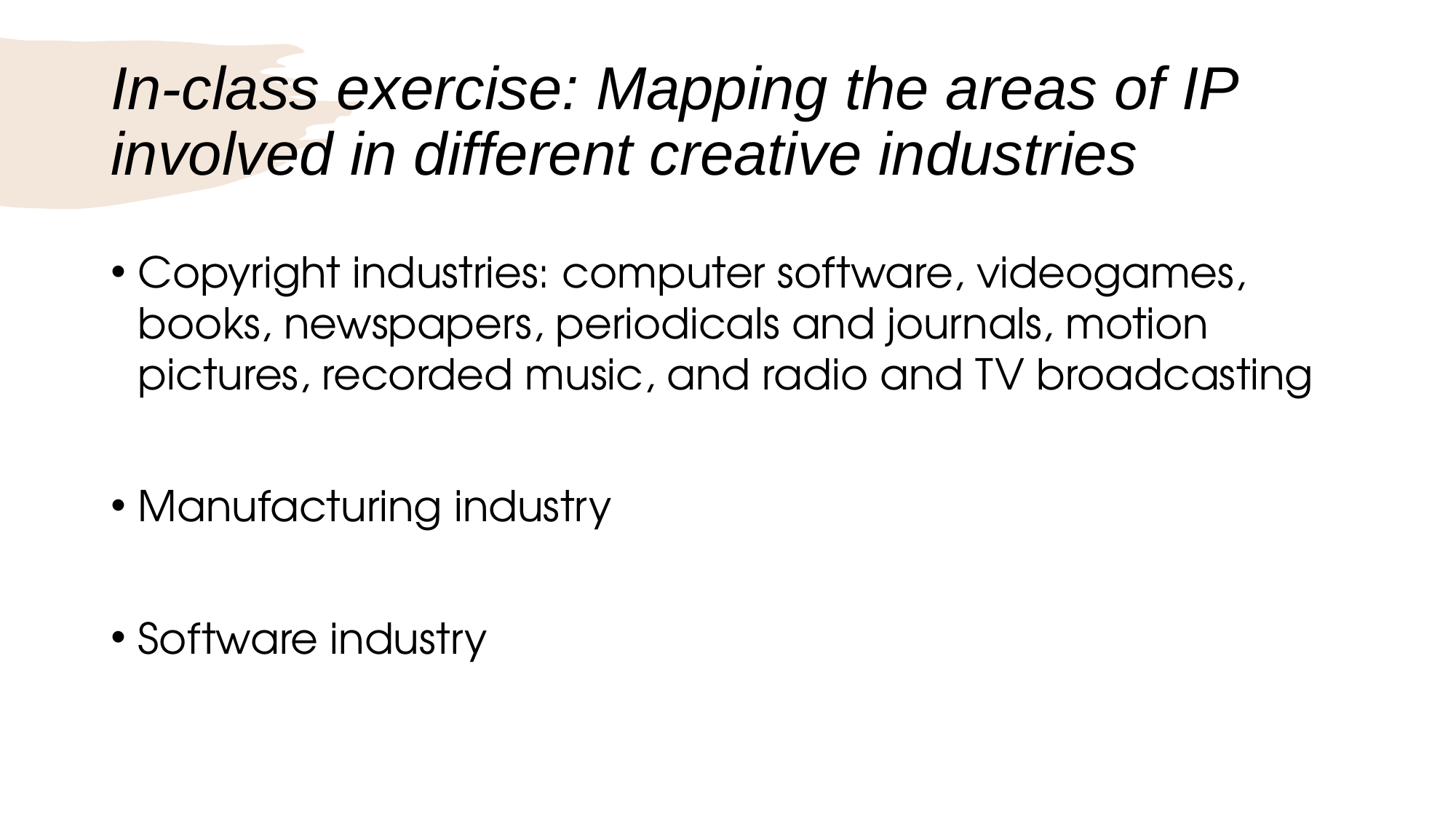

# In-class exercise: Mapping the areas of IP involved in different creative industries
Copyright industries: computer software, videogames, books, newspapers, periodicals and journals, motion pictures, recorded music, and radio and TV broadcasting

Manufacturing industry

Software industry